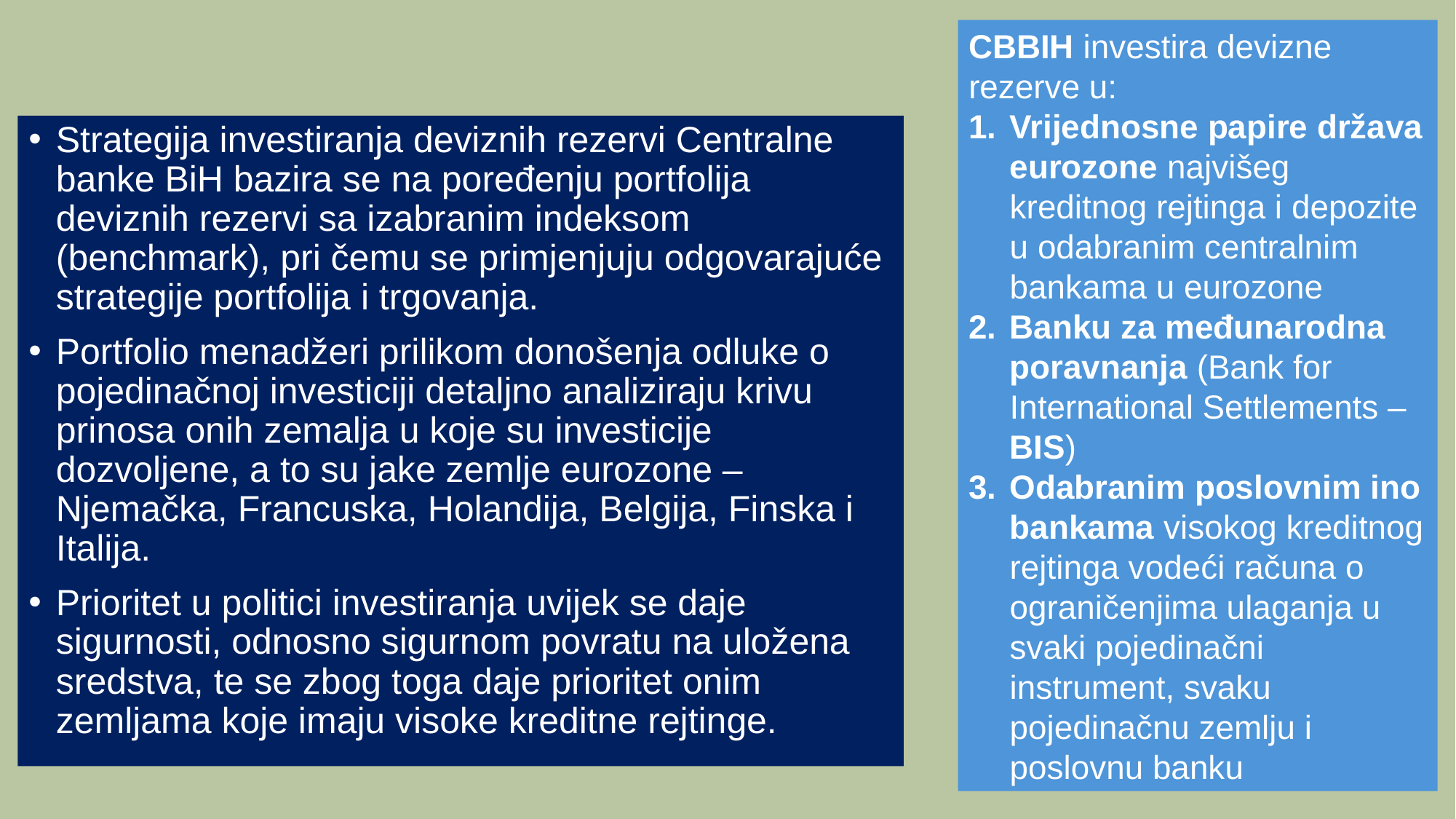

CBBIH investira devizne rezerve u:
Vrijednosne papire država eurozone najvišeg kreditnog rejtinga i depozite u odabranim centralnim bankama u eurozone
Banku za međunarodna poravnanja (Bank for International Settlements – BIS)
Odabranim poslovnim ino bankama visokog kreditnog rejtinga vodeći računa o ograničenjima ulaganja u svaki pojedinačni instrument, svaku pojedinačnu zemlju i poslovnu banku
Strategija investiranja deviznih rezervi Centralne banke BiH bazira se na poređenju portfolija deviznih rezervi sa izabranim indeksom (benchmark), pri čemu se primjenjuju odgovarajuće strategije portfolija i trgovanja.
Portfolio menadžeri prilikom donošenja odluke o pojedinačnoj investiciji detaljno analiziraju krivu prinosa onih zemalja u koje su investicije dozvoljene, a to su jake zemlje eurozone – Njemačka, Francuska, Holandija, Belgija, Finska i Italija.
Prioritet u politici investiranja uvijek se daje sigurnosti, odnosno sigurnom povratu na uložena sredstva, te se zbog toga daje prioritet onim zemljama koje imaju visoke kreditne rejtinge.